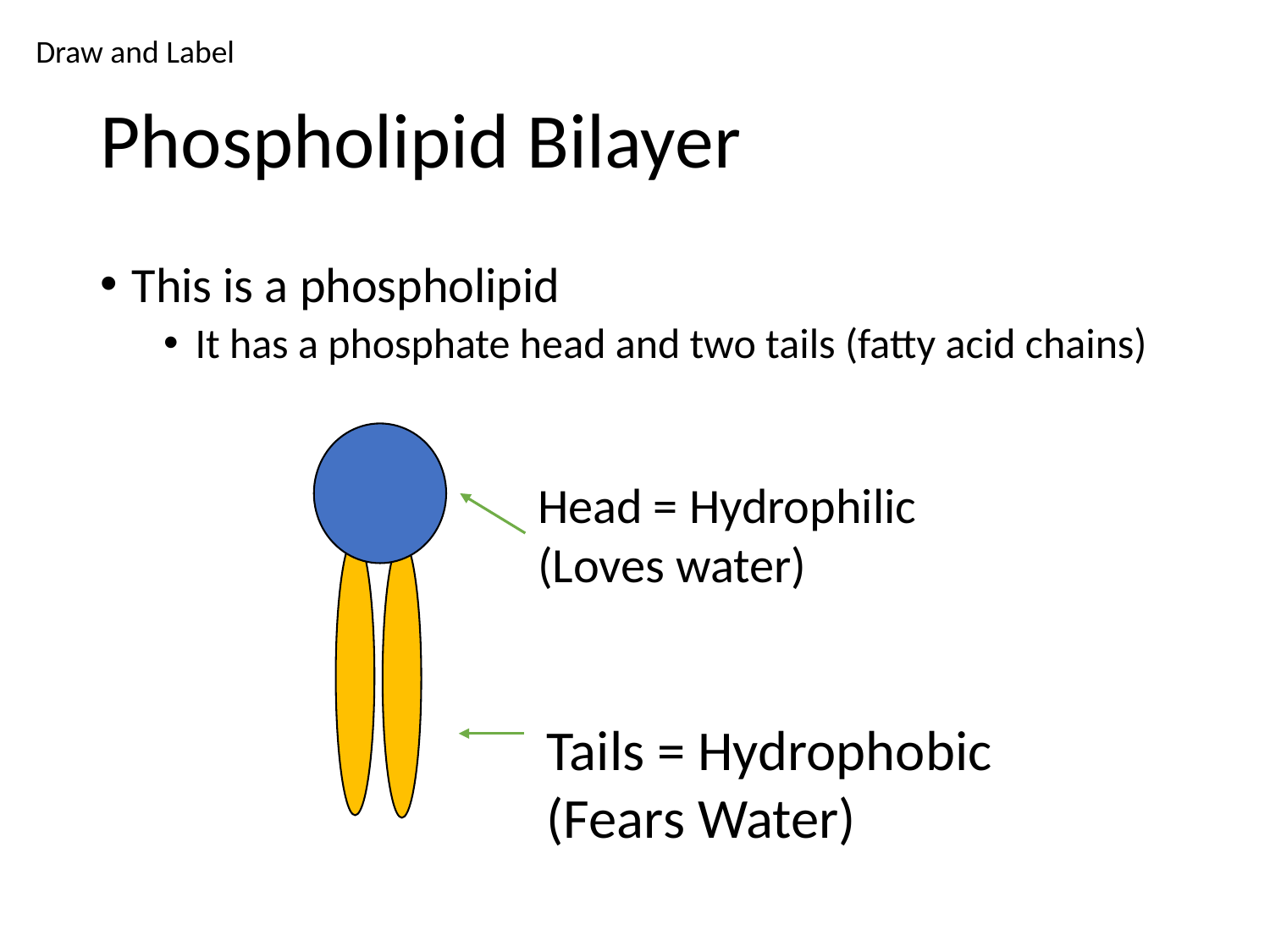

Draw and Label
# Phospholipid Bilayer
This is a phospholipid
It has a phosphate head and two tails (fatty acid chains)

Head = Hydrophilic
(Loves water)
Tails = Hydrophobic
(Fears Water)